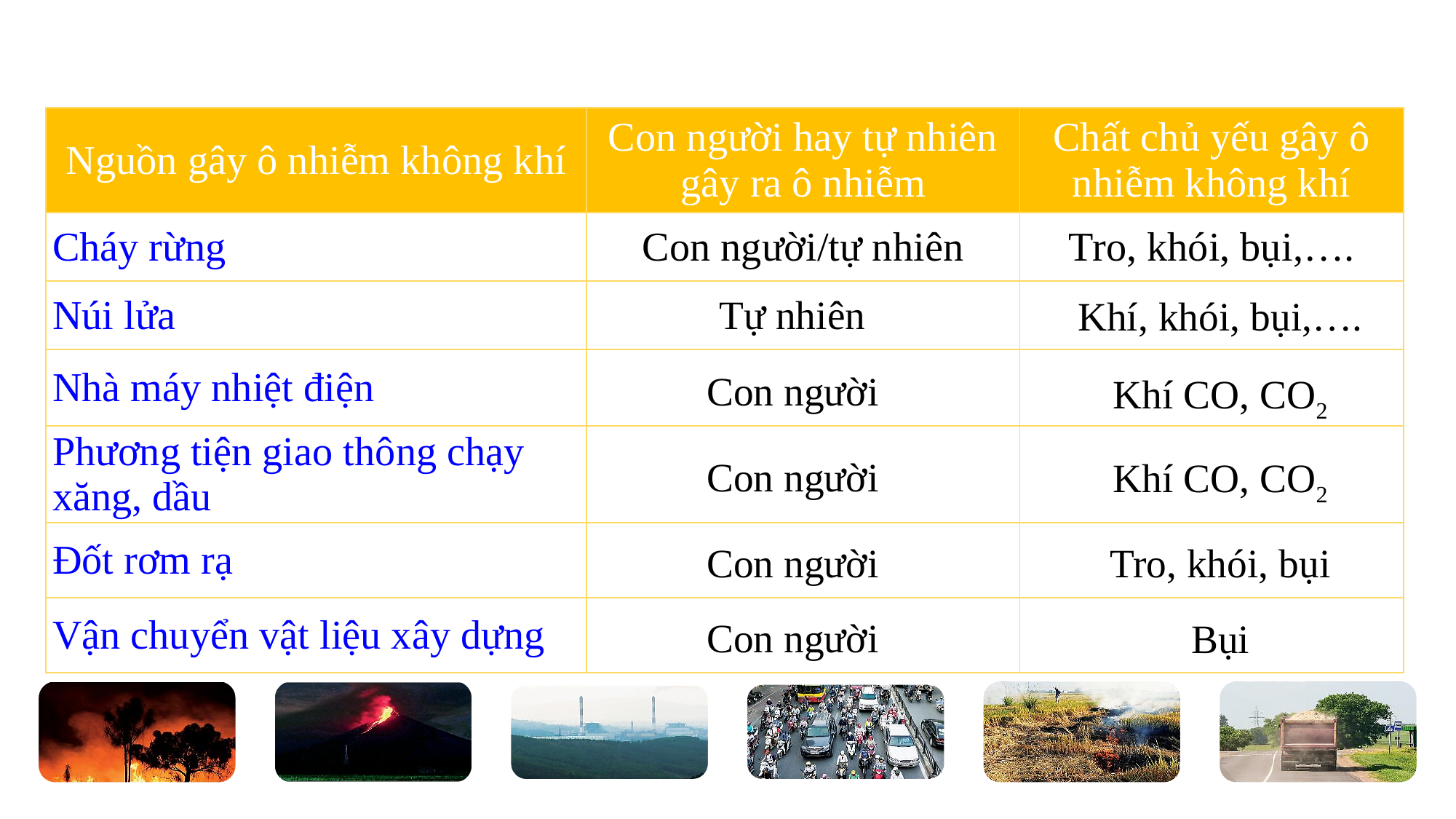

| Nguồn gây ô nhiễm không khí | Con người hay tự nhiên gây ra ô nhiễm | Chất chủ yếu gây ô nhiễm không khí |
| --- | --- | --- |
| Cháy rừng | Con người/tự nhiên | Tro, khói, bụi,…. |
| Núi lửa |  |  |
| Nhà máy nhiệt điện |  |  |
| Phương tiện giao thông chạy xăng, dầu |  |  |
| Đốt rơm rạ |  |  |
| Vận chuyển vật liệu xây dựng |  |  |
Tự nhiên
Khí, khói, bụi,….
Con người
Khí CO, CO2
Con người
Khí CO, CO2
Tro, khói, bụi
Con người
Con người
Bụi